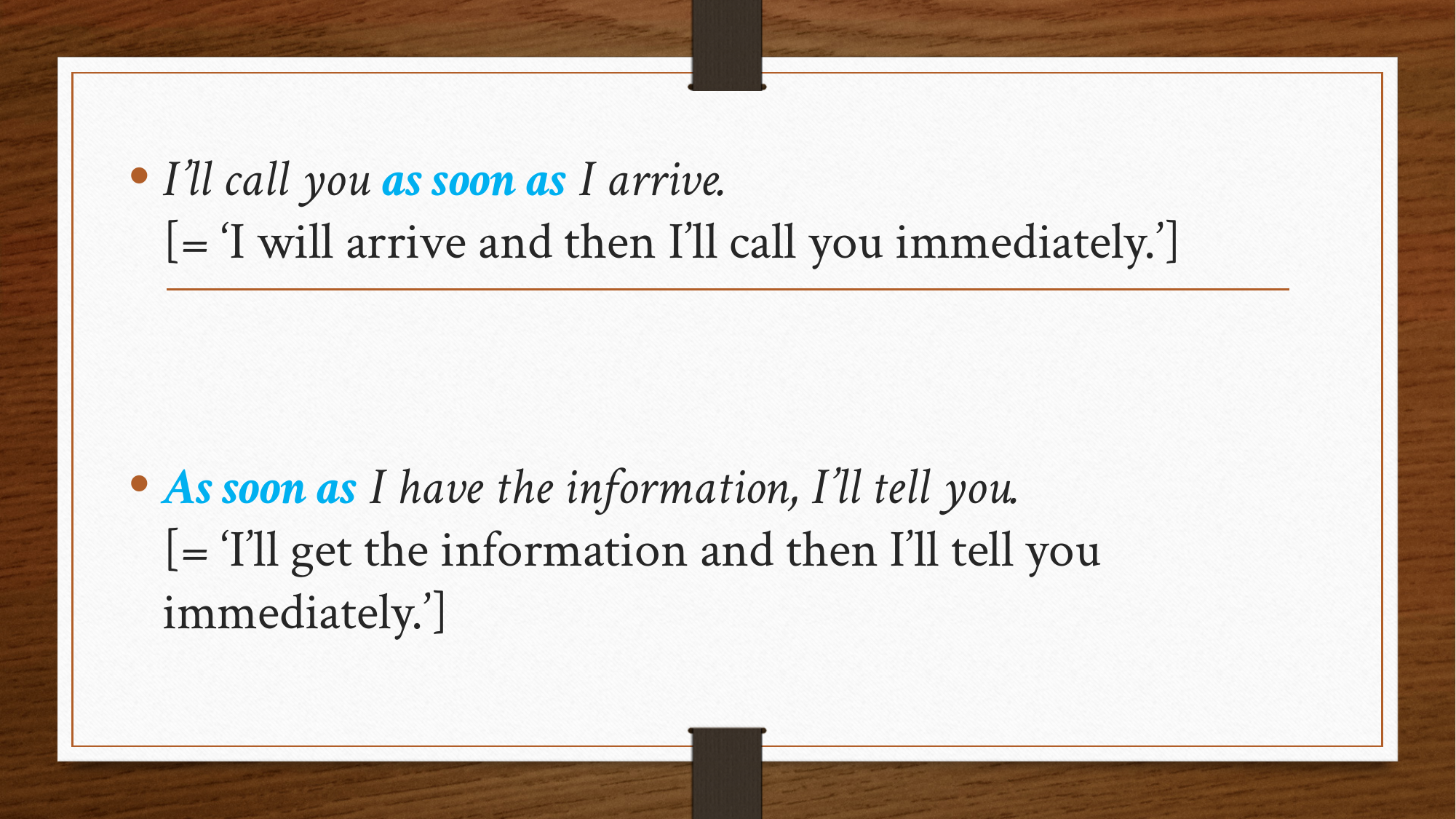

I’ll call you as soon as I arrive.
[= ‘I will arrive and then I’ll call you immediately.’]

As soon as I have the information, I’ll tell you.
[= ‘I’ll get the information and then I’ll tell you immediately.’]